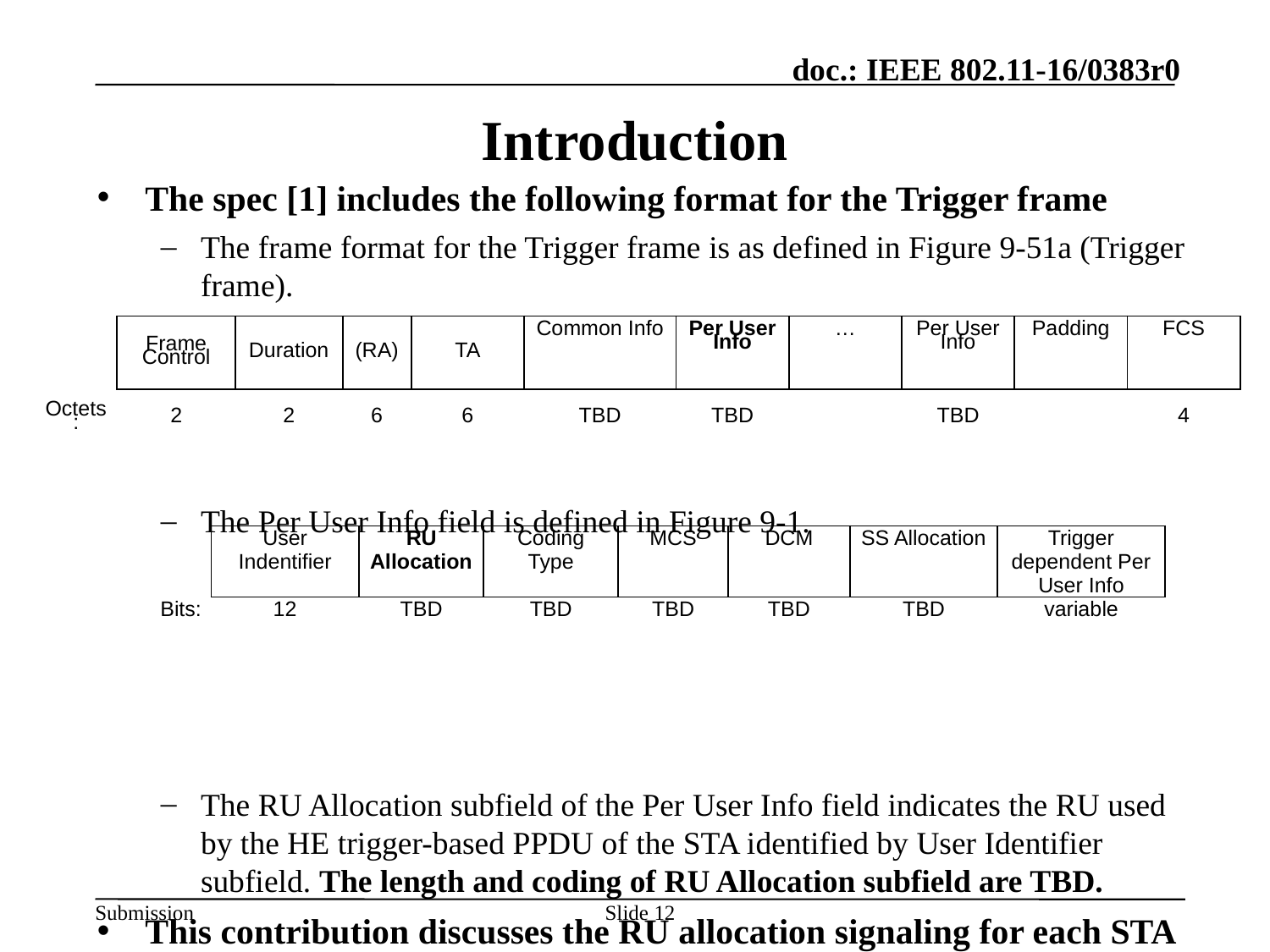

# Introduction
The spec [1] includes the following format for the Trigger frame
The frame format for the Trigger frame is as defined in Figure 9-51a (Trigger frame).

The Per User Info field is defined in Figure 9‑1.

The RU Allocation subfield of the Per User Info field indicates the RU used by the HE trigger-based PPDU of the STA identified by User Identifier subfield. The length and coding of RU Allocation subfield are TBD.
This contribution discusses the RU allocation signaling for each STA carried in per user info field of the Trigger frame.

|  | Frame Control | Duration | (RA) | TA | Common Info | Per User Info | … | Per User Info | Padding | FCS |
| --- | --- | --- | --- | --- | --- | --- | --- | --- | --- | --- |
| Octets: | 2 | 2 | 6 | 6 | TBD | TBD |  | TBD |  | 4 |
|  | User Indentifier | RU Allocation | Coding Type | MCS | DCM | SS Allocation | Trigger dependent Per User Info |
| --- | --- | --- | --- | --- | --- | --- | --- |
| Bits: | 12 | TBD | TBD | TBD | TBD | TBD | variable |
Slide 12
Huawei Technologies